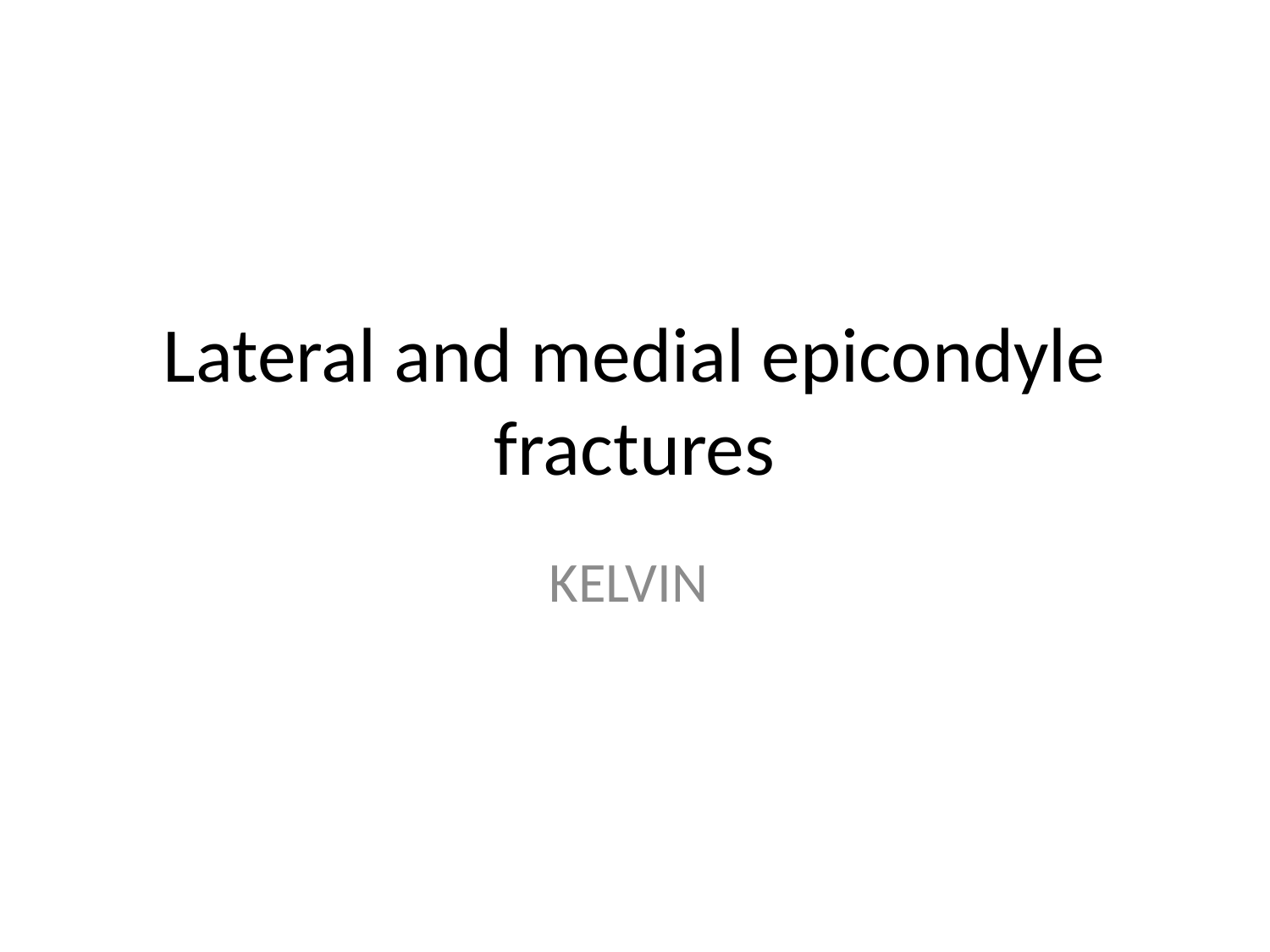

# Lateral and medial epicondyle fractures
KELVIN